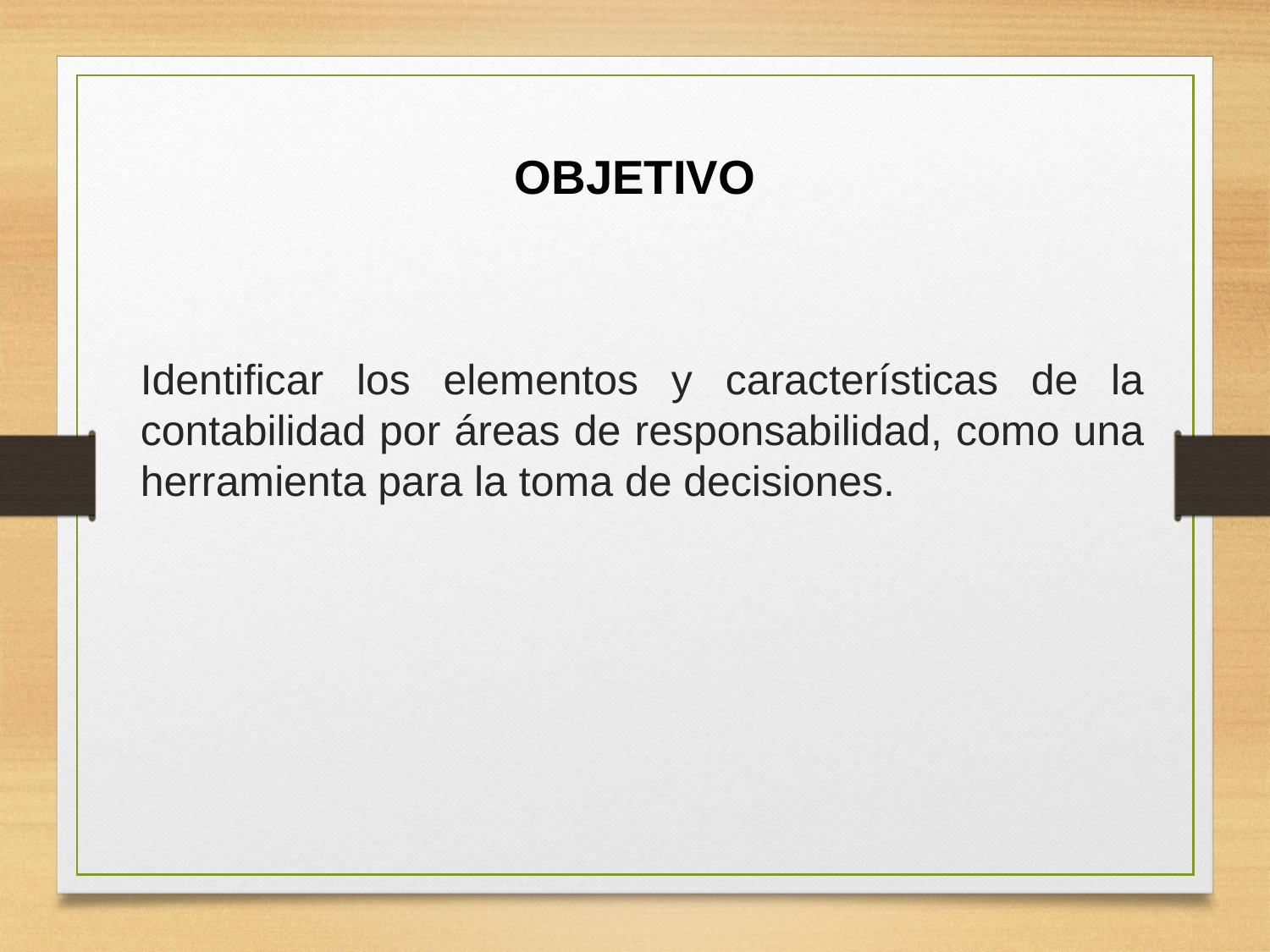

OBJETIVO

Identificar los elementos y características de la contabilidad por áreas de responsabilidad, como una herramienta para la toma de decisiones.